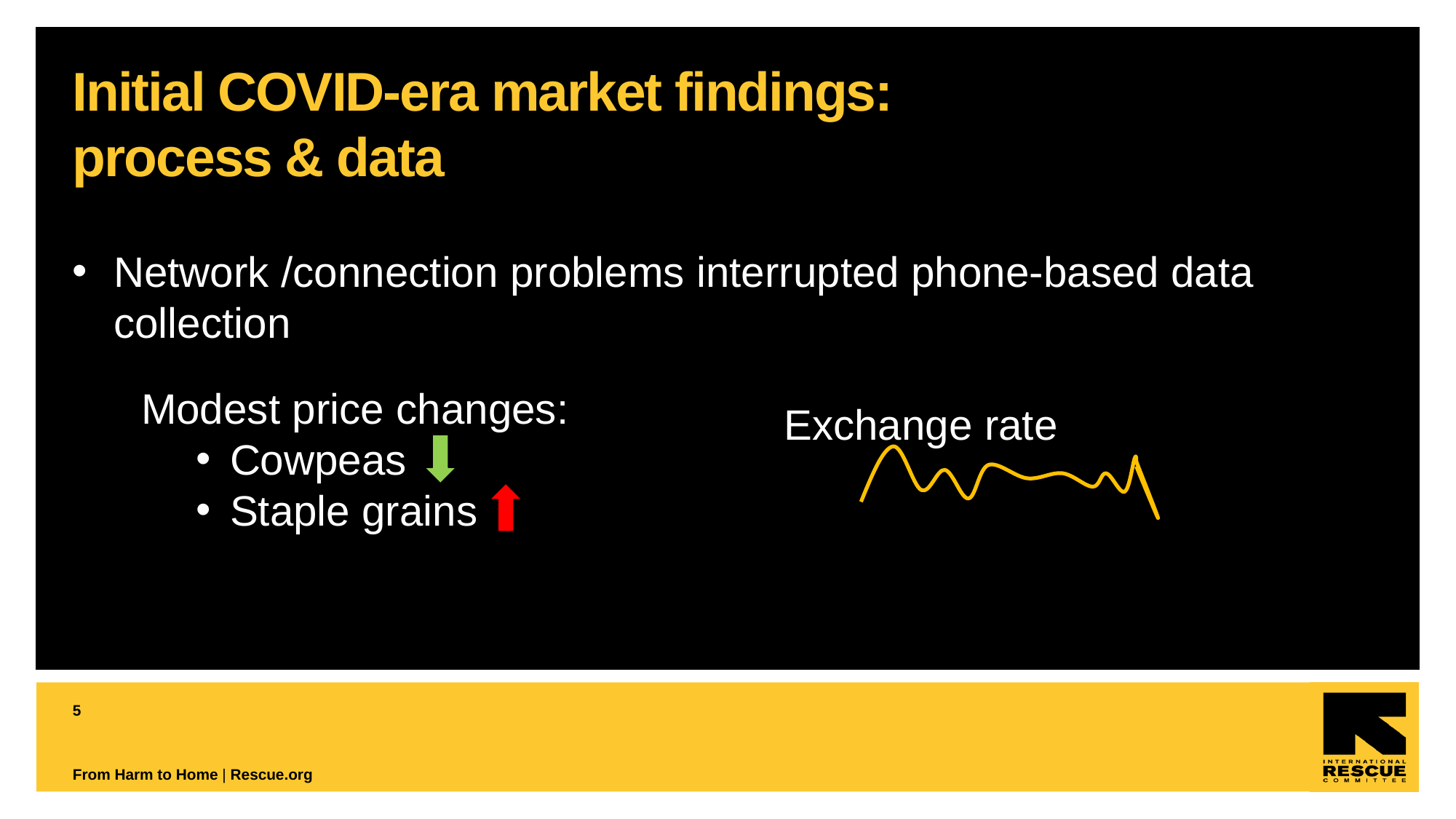

# Initial COVID-era market findings: process & data
Network /connection problems interrupted phone-based data collection
Modest price changes:
Cowpeas
Staple grains
Exchange rate